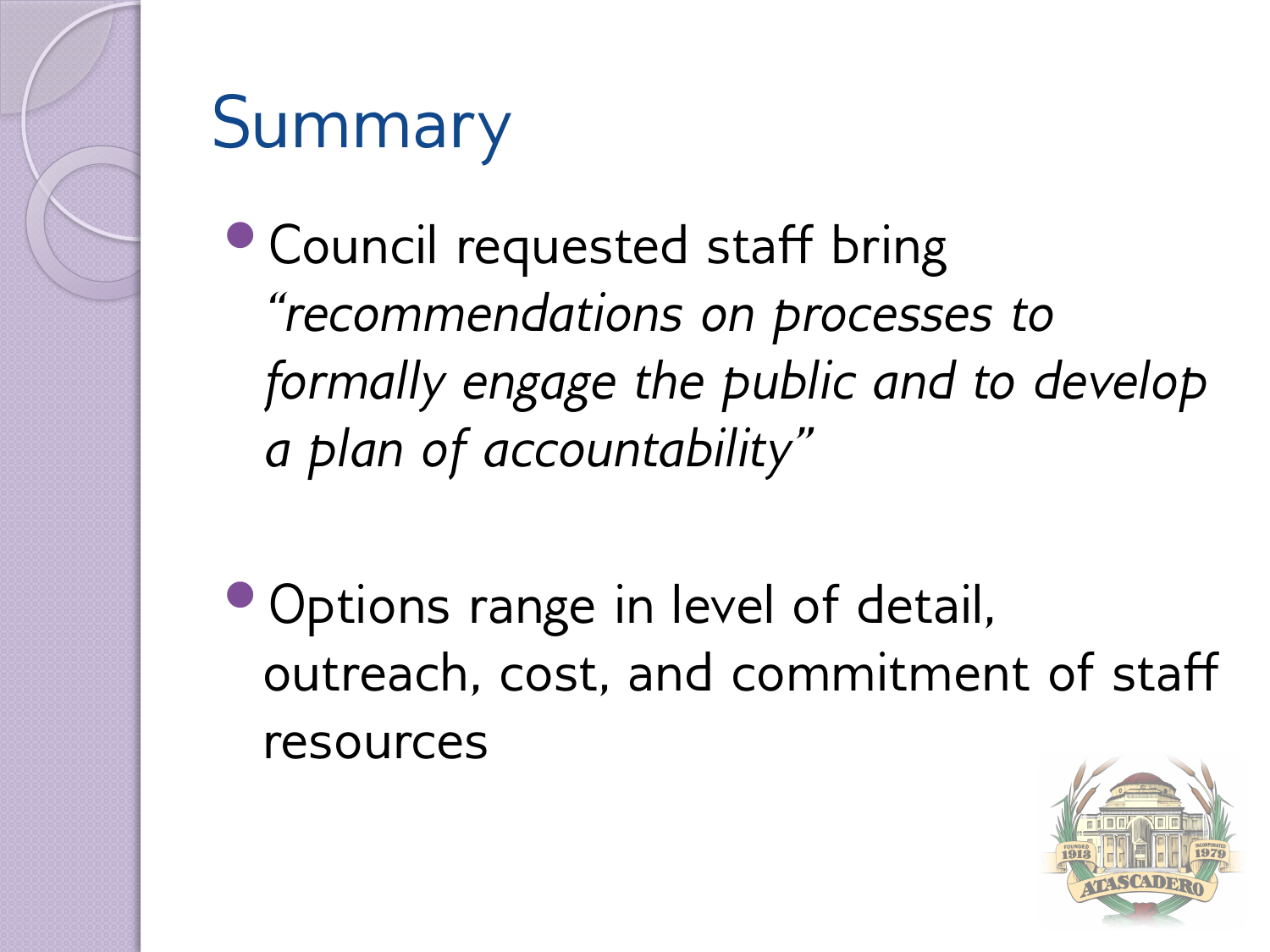

# Summary
Council requested staff bring “recommendations on processes to formally engage the public and to develop a plan of accountability”

Options range in level of detail, outreach, cost, and commitment of staff resources